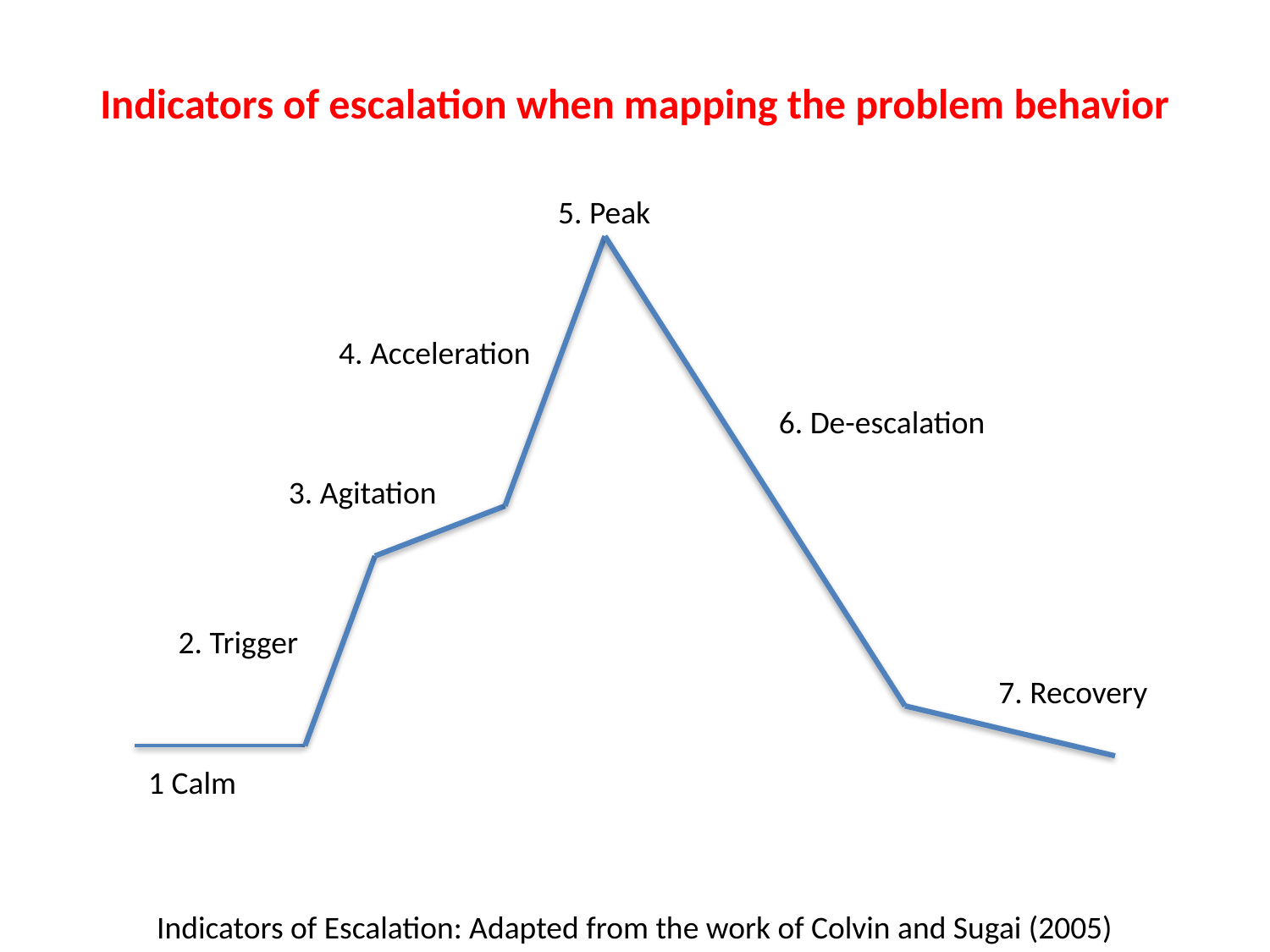

# Indicators of escalation when mapping the problem behavior
5. Peak
4. Acceleration
6. De-escalation
3. Agitation
2. Trigger
7. Recovery
1 Calm
Indicators of Escalation: Adapted from the work of Colvin and Sugai (2005)